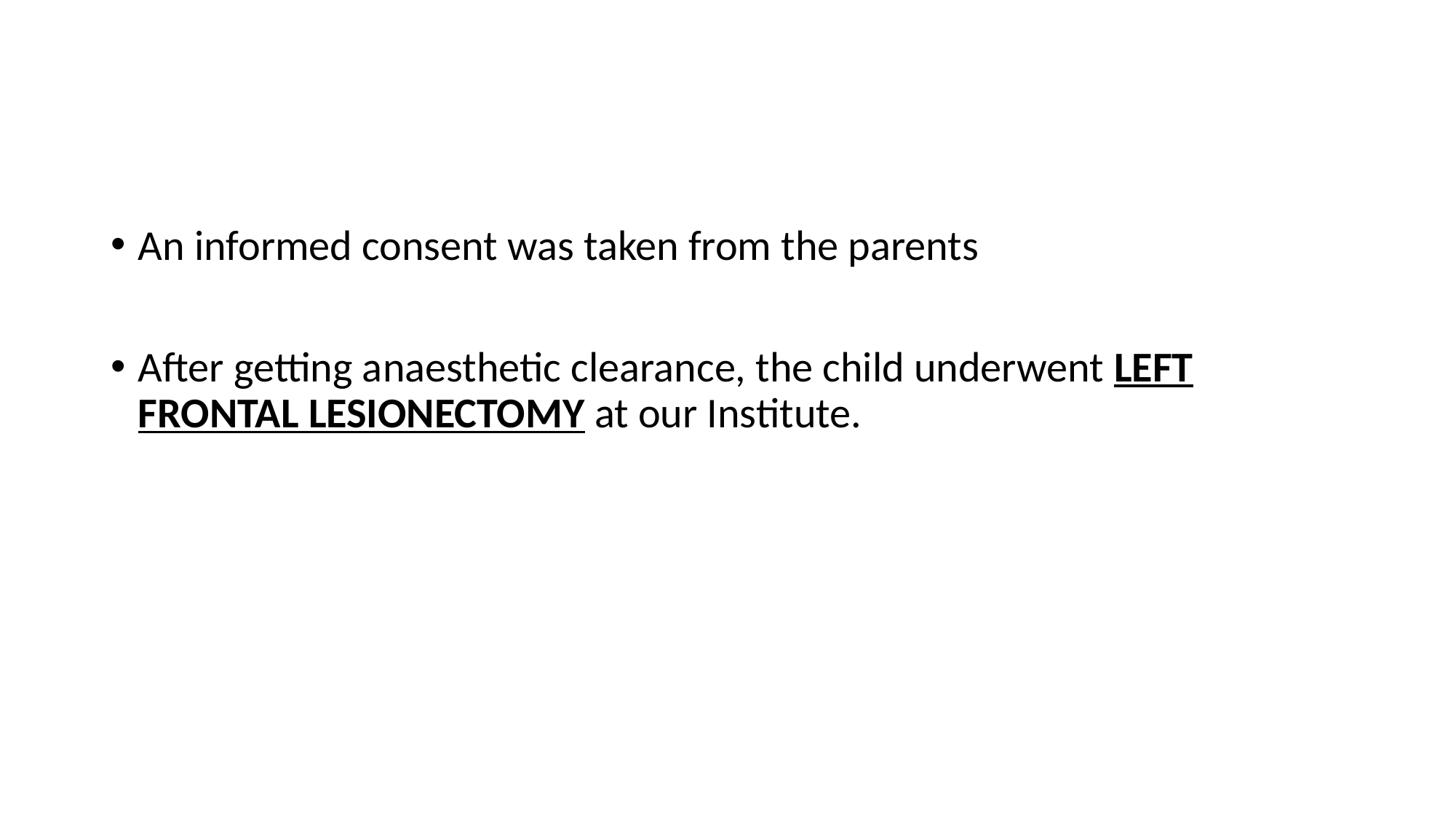

An informed consent was taken from the parents

After getting anaesthetic clearance, the child underwent LEFT FRONTAL LESIONECTOMY at our Institute.